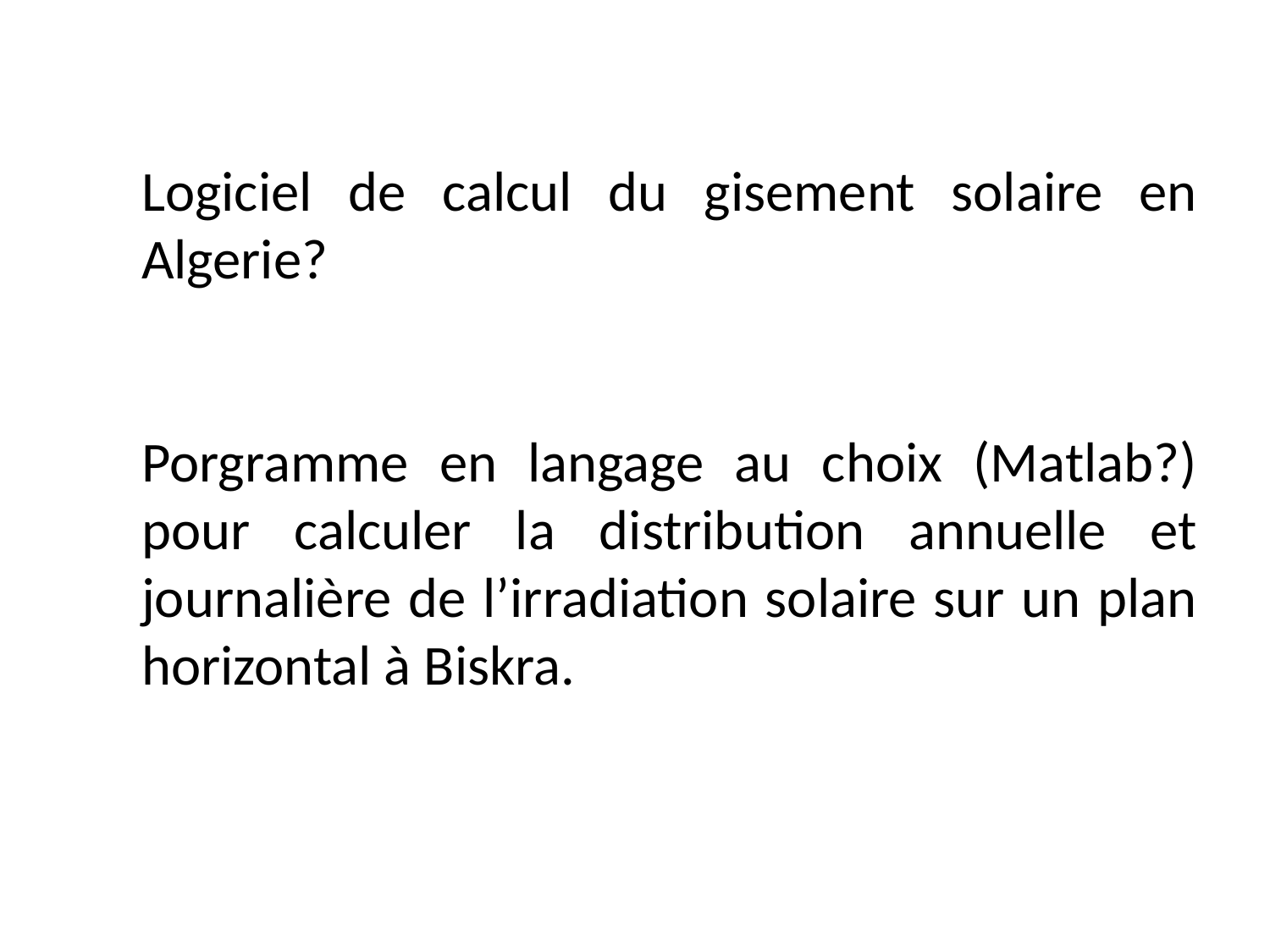

Logiciel de calcul du gisement solaire en Algerie?

Porgramme en langage au choix (Matlab?) pour calculer la distribution annuelle et journalière de l’irradiation solaire sur un plan horizontal à Biskra.